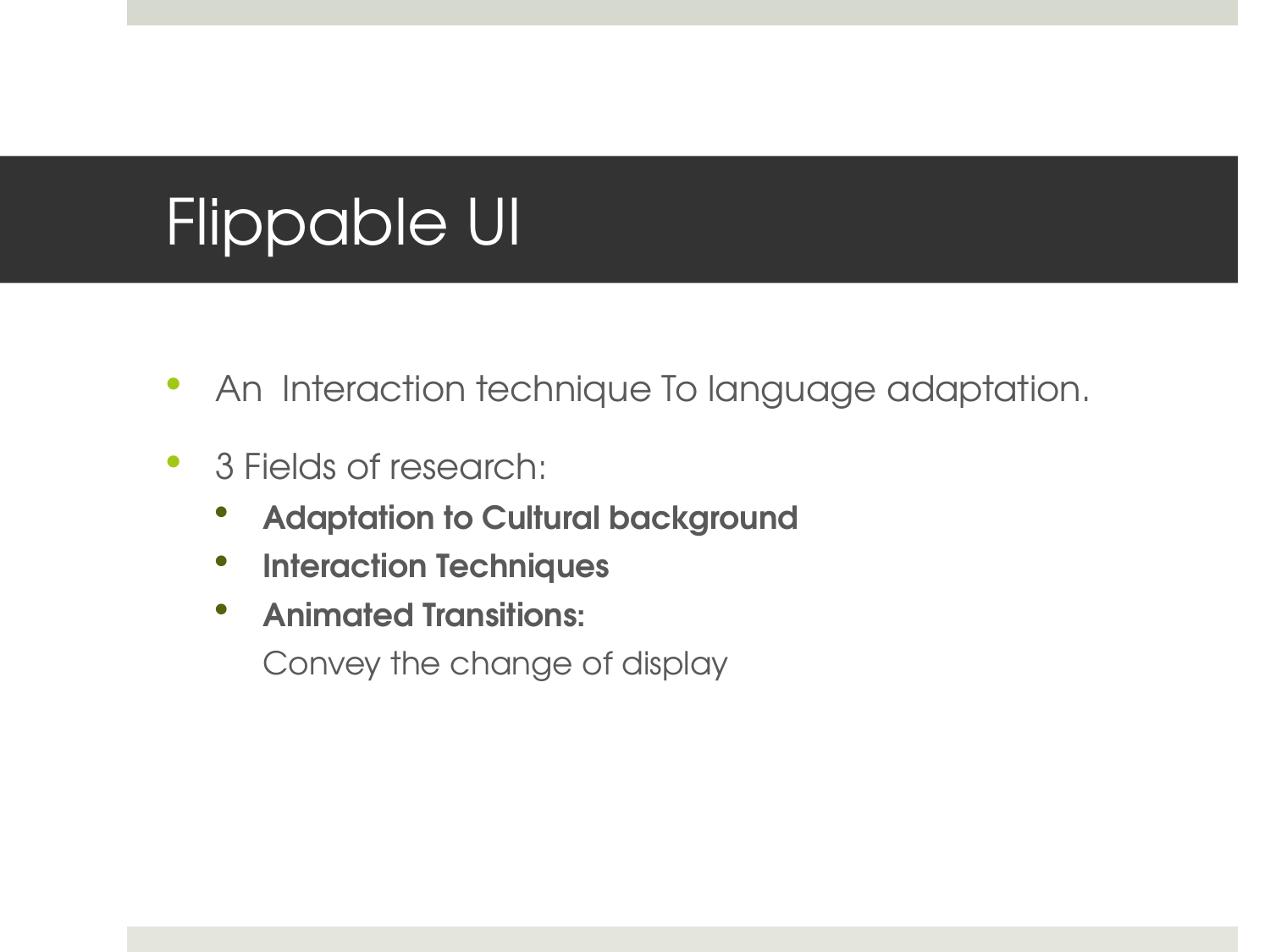

# Flippable UI
An  Interaction technique To language adaptation.
3 Fields of research:
Adaptation to Cultural background
Interaction Techniques
Animated Transitions:
	Convey the change of display